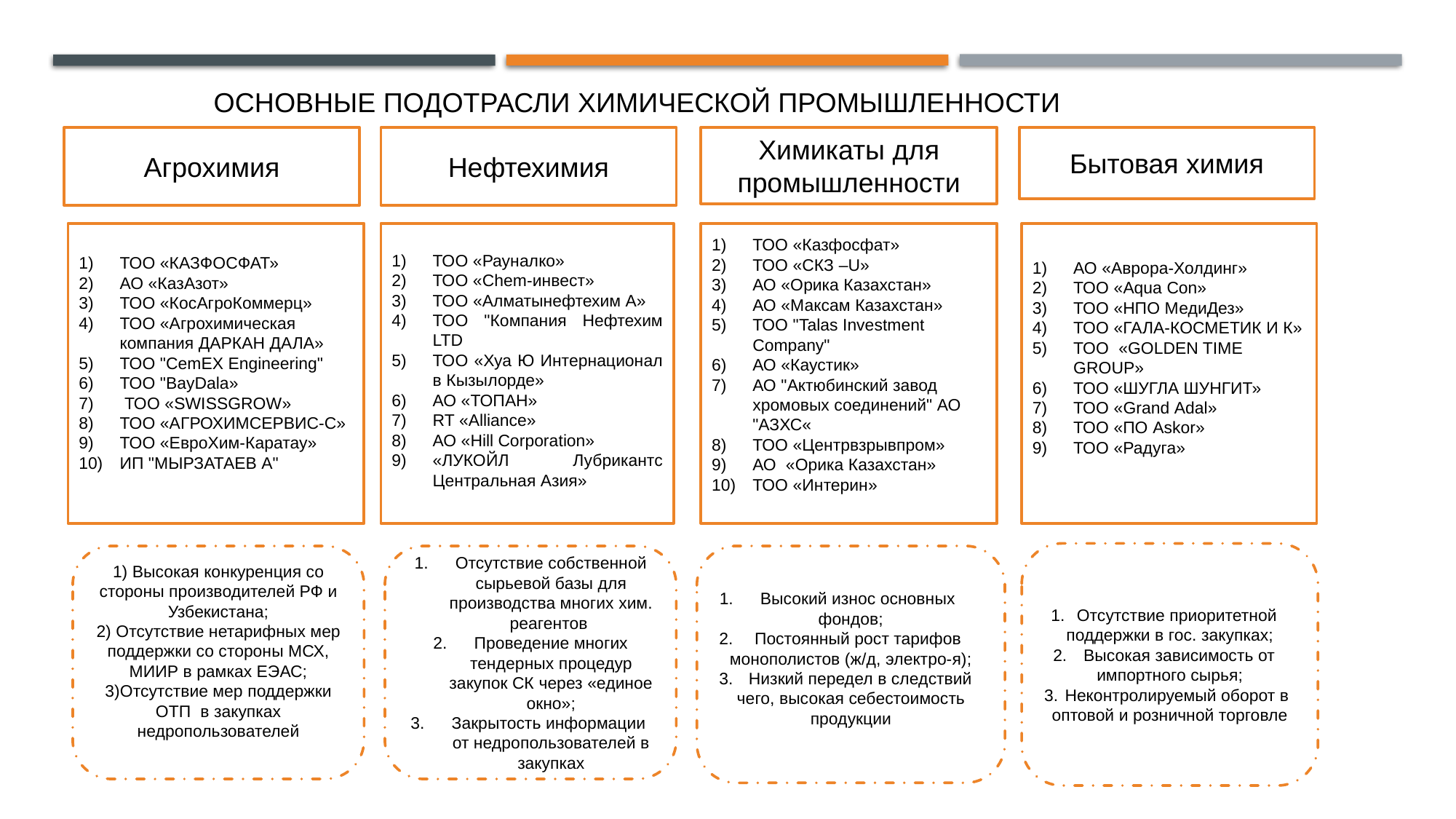

# Основные Подотрасли химической промышленности
Агрохимия
Нефтехимия
Химикаты для промышленности
Бытовая химия
ТОО «КАЗФОСФАТ»
АО «КазАзот»
ТОО «КосАгроКоммерц»
ТОО «Агрохимическая компания ДАРКАН ДАЛА»
ТОО "CemEX Engineering"
ТОО "BayDala»
 ТОО «SWISSGROW»
ТОО «АГРОХИМСЕРВИС-С»
ТОО «ЕвроХим-Каратау»
ИП "МЫРЗАТАЕВ А"

ТОО «Рауналко»
ТОО «Chem-инвест»
ТОО «Алматынефтехим А»
ТОО "Компания Нефтехим LTD
ТОО «Хуа Ю Интернационал в Кызылорде»
АО «ТОПАН»
RT «Alliance»
АО «Hill Corporation»
«ЛУКОЙЛ Лубрикантс Центральная Азия»

ТОО «Казфосфат»
ТОО «СКЗ –U»
АО «Орика Казахстан»
АО «Максам Казахстан»
ТОО "Talas Investment Company"
АО «Каустик»
АО "Актюбинский завод хромовых соединений" АО "АЗХС«
ТОО «Центрвзрывпром»
АО  «Орика Казахстан»
ТОО «Интерин»

АО «Аврора-Холдинг»
ТОО «Aqua Con»
ТОО «НПО МедиДез»
ТОО «ГАЛА-КОСМЕТИК И К»
ТОО  «GOLDEN TIME GROUP»
ТОО «ШУГЛА ШУНГИТ»
ТОО «Grand Adal»
ТОО «ПО Askor»
ТОО «Радуга»

Отсутствие приоритетной поддержки в гос. закупках;
 Высокая зависимость от импортного сырья;
Неконтролируемый оборот в оптовой и розничной торговле
1) Высокая конкуренция со стороны производителей РФ и Узбекистана;
2) Отсутствие нетарифных мер поддержки со стороны МСХ, МИИР в рамках ЕЭАС;
3)Отсутствие мер поддержки ОТП  в закупках недропользователей

Отсутствие собственной сырьевой базы для производства многих хим. реагентов
Проведение многих тендерных процедур закупок СК через «единое окно»;
Закрытость информации  от недропользователей в закупках

Высокий износ основных фондов;
Постоянный рост тарифов монополистов (ж/д, электро-я);
 Низкий передел в следствий чего, высокая себестоимость
продукции